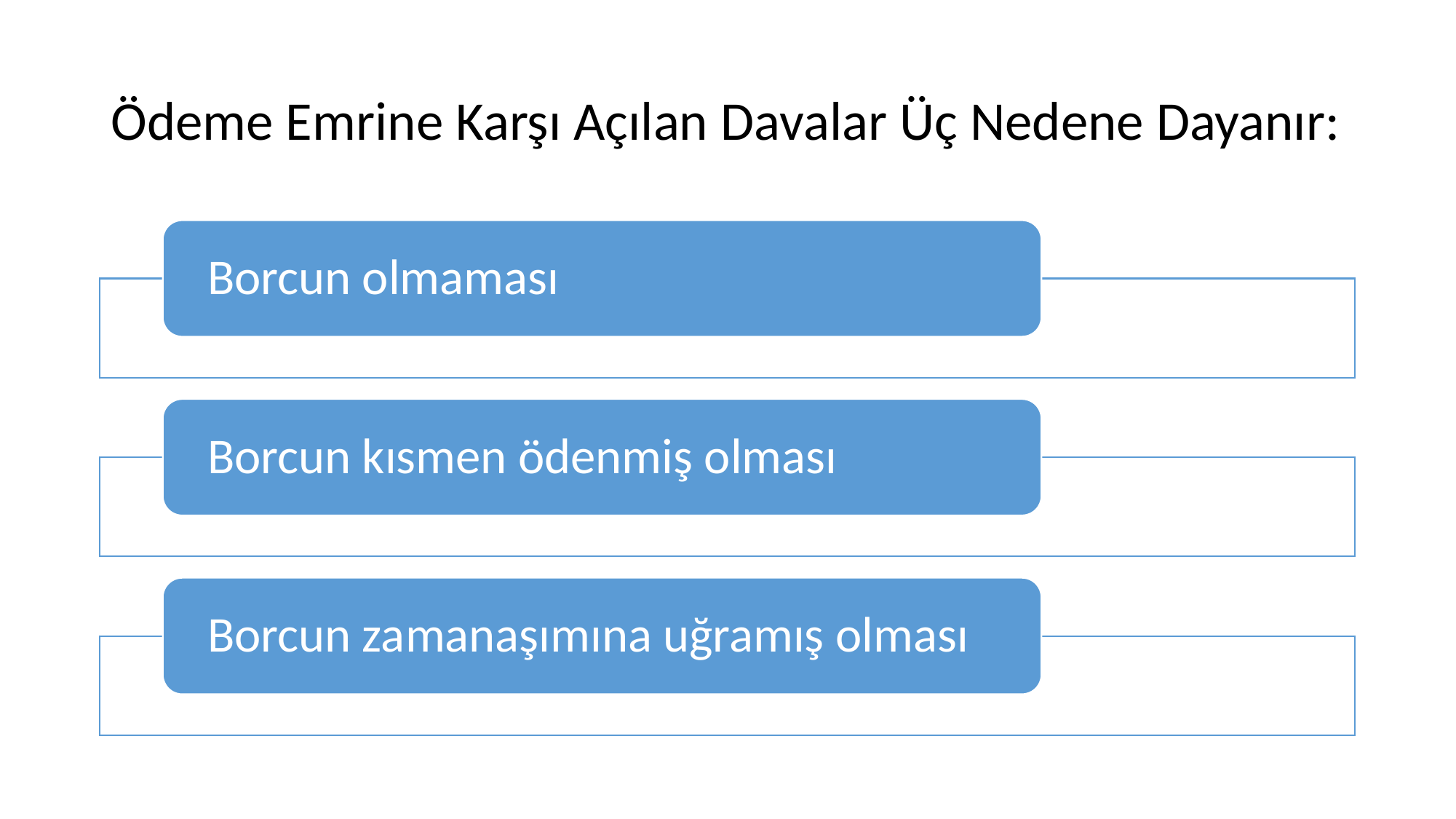

# Ödeme Emrine Karşı Açılan Davalar Üç Nedene Dayanır:
Borcun olmaması
Borcun kısmen ödenmiş olması
Borcun zamanaşımına uğramış olması